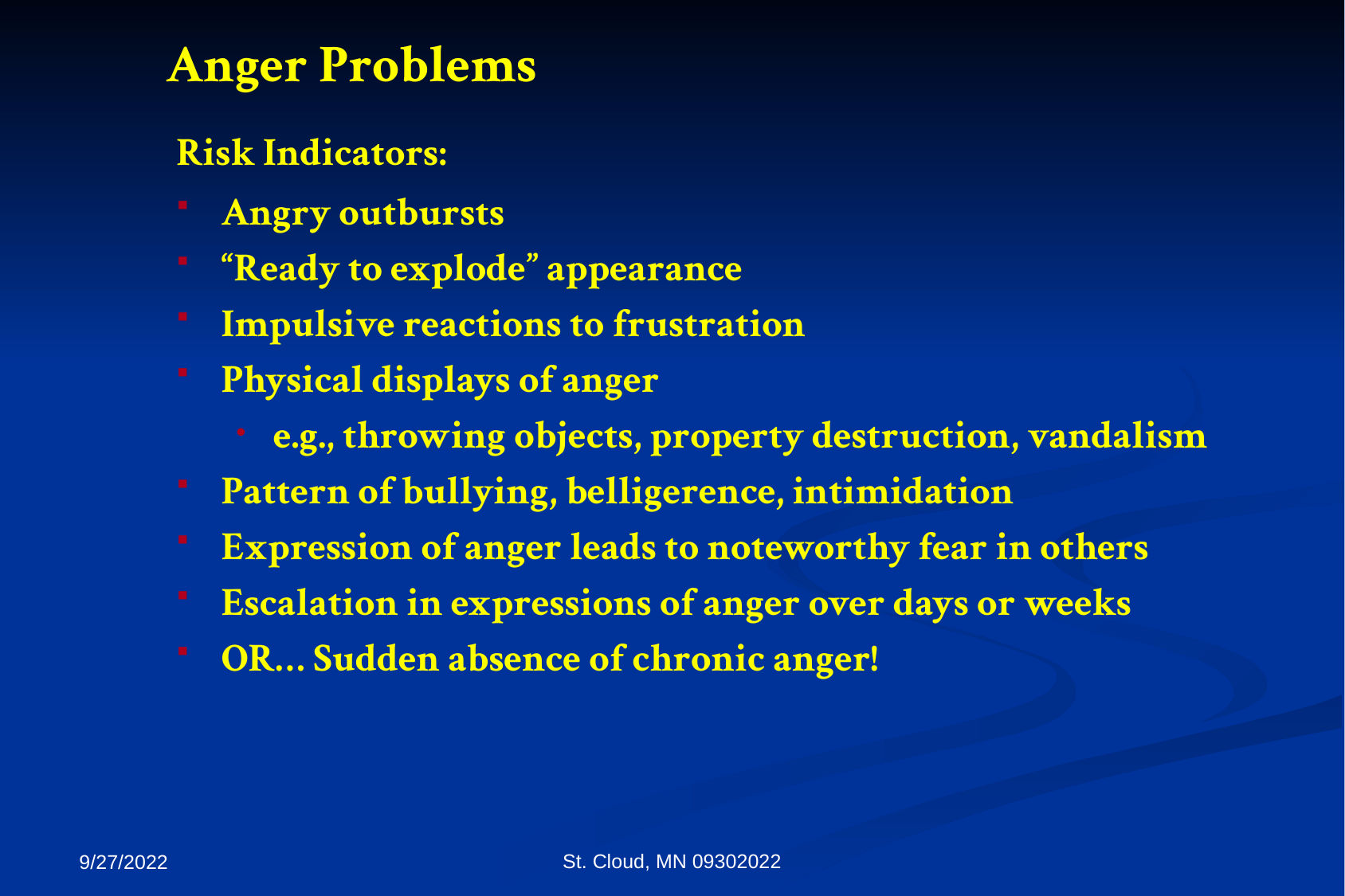

Anger Problems
Risk Indicators:
Angry outbursts
“Ready to explode” appearance
Impulsive reactions to frustration
Physical displays of anger
e.g., throwing objects, property destruction, vandalism
Pattern of bullying, belligerence, intimidation
Expression of anger leads to noteworthy fear in others
Escalation in expressions of anger over days or weeks
OR… Sudden absence of chronic anger!
St. Cloud, MN 09302022
9/27/2022